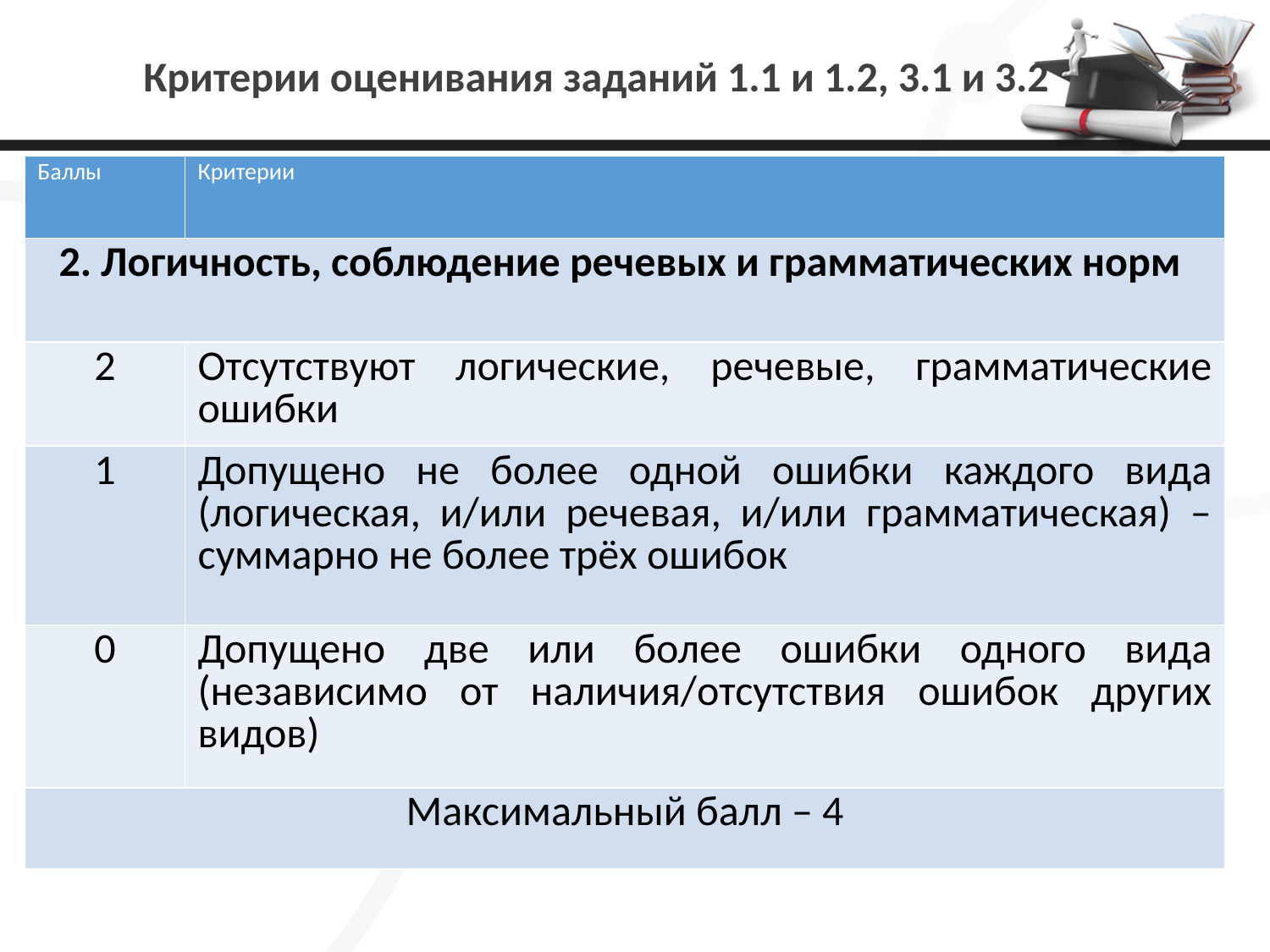

#
Критерии оценивания заданий 1.1 и 1.2, 3.1 и 3.2
| Баллы | Критерии |
| --- | --- |
| 2. Логичность, соблюдение речевых и грамматических норм |  |
| 2 | Отсутствуют логические, речевые, грамматические ошибки |
| 1 | Допущено не более одной ошибки каждого вида (логическая, и/или речевая, и/или грамматическая) – суммарно не более трёх ошибок |
| 0 | Допущено две или более ошибки одного вида (независимо от наличия/отсутствия ошибок других видов) |
| Максимальный балл – 4 |  |